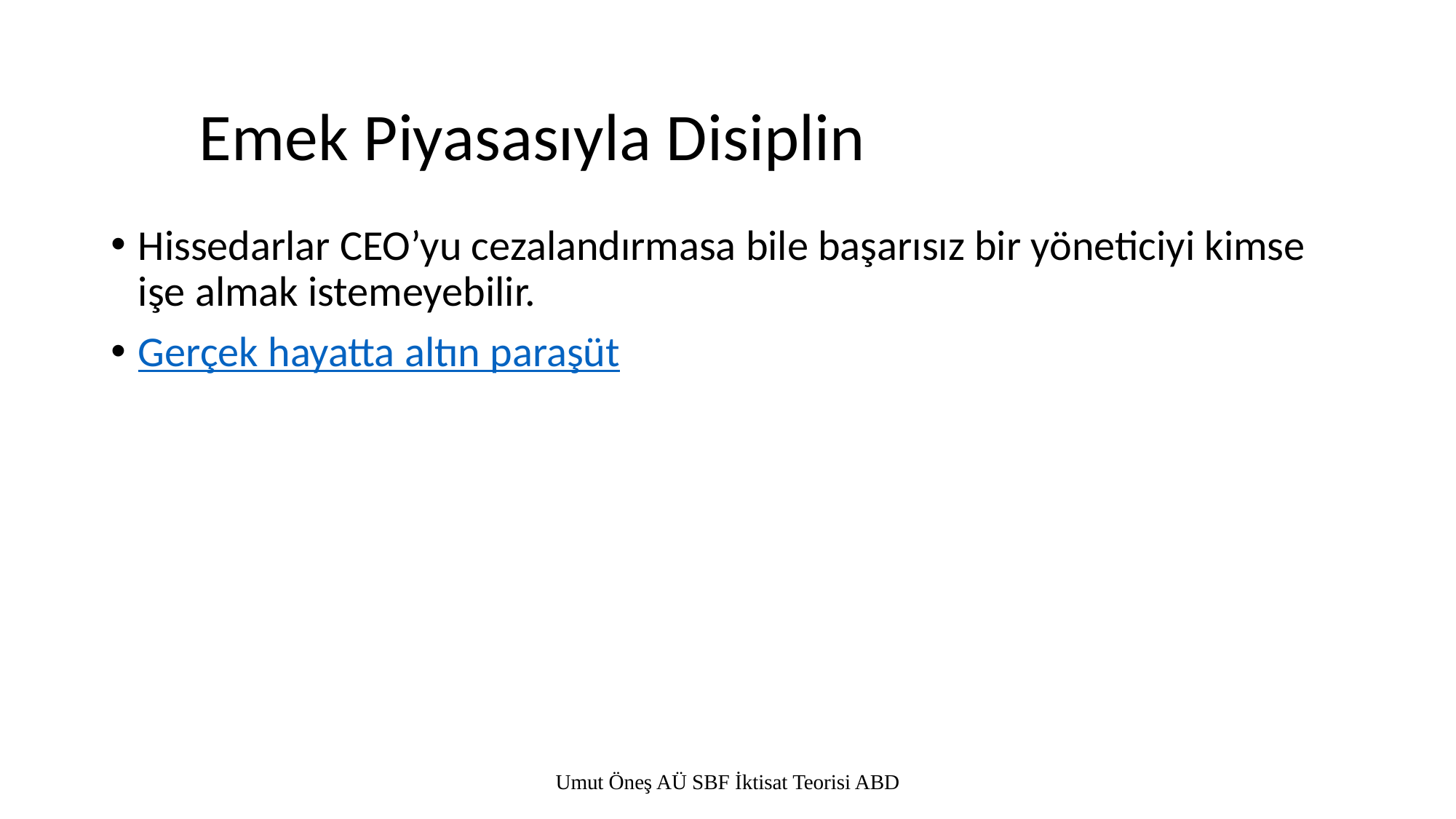

# Emek Piyasasıyla Disiplin
Hissedarlar CEO’yu cezalandırmasa bile başarısız bir yöneticiyi kimse işe almak istemeyebilir.
Gerçek hayatta altın paraşüt

Umut Öneş AÜ SBF İktisat Teorisi ABD